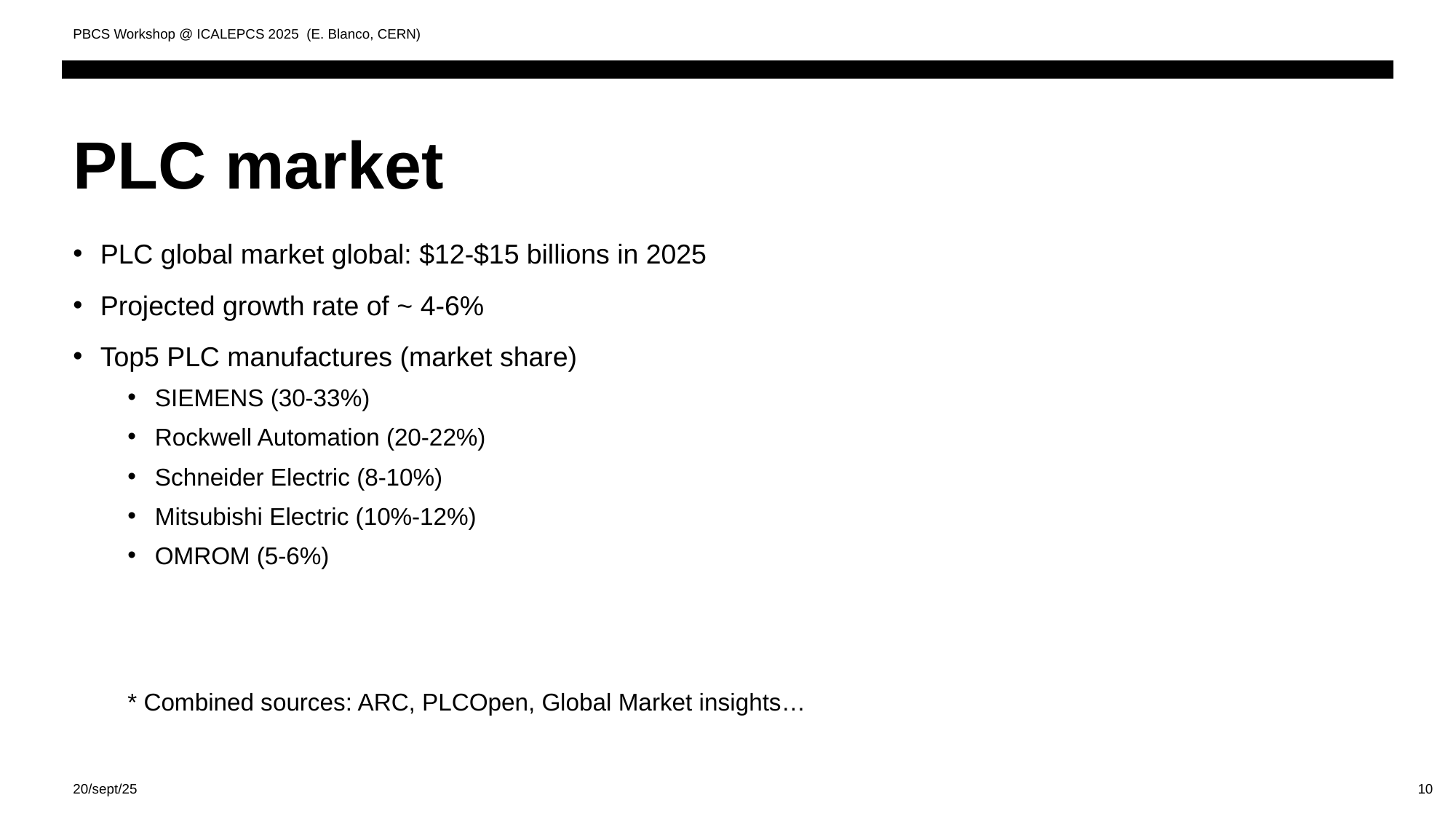

PBCS Workshop @ ICALEPCS 2025  (E. Blanco, CERN)
# PLC market
PLC global market global: $12-$15 billions in 2025
Projected growth rate of ~ 4-6%
Top5 PLC manufactures (market share)
SIEMENS (30-33%)
Rockwell Automation (20-22%)
Schneider Electric (8-10%)
Mitsubishi Electric (10%-12%)
OMROM (5-6%)

* Combined sources: ARC, PLCOpen, Global Market insights…
20/sept/25
10